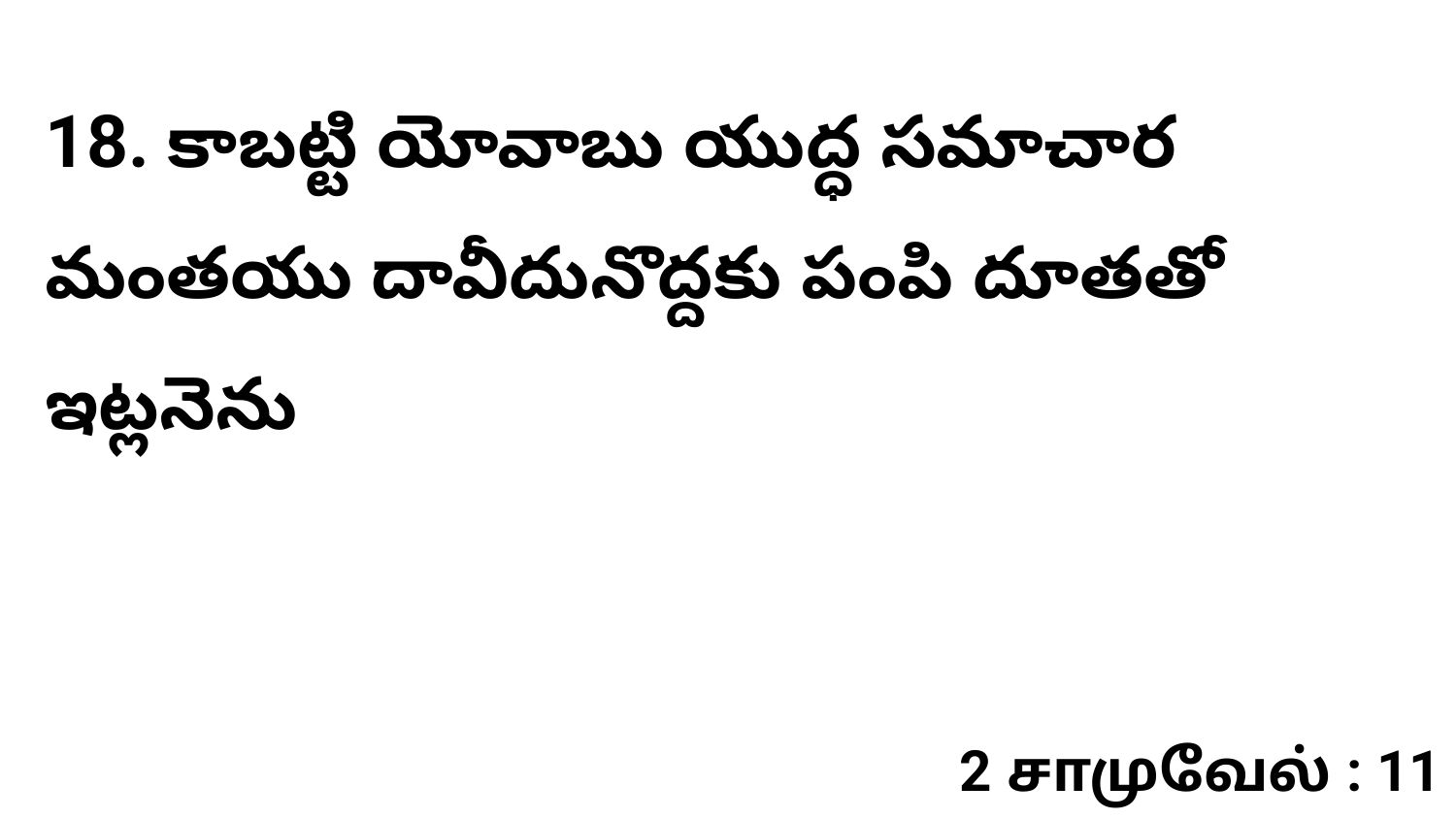

18. కాబట్టి యోవాబు యుద్ధ సమాచార మంతయు దావీదునొద్దకు పంపి దూతతో ఇట్లనెను
2 சாமுவேல் : 11